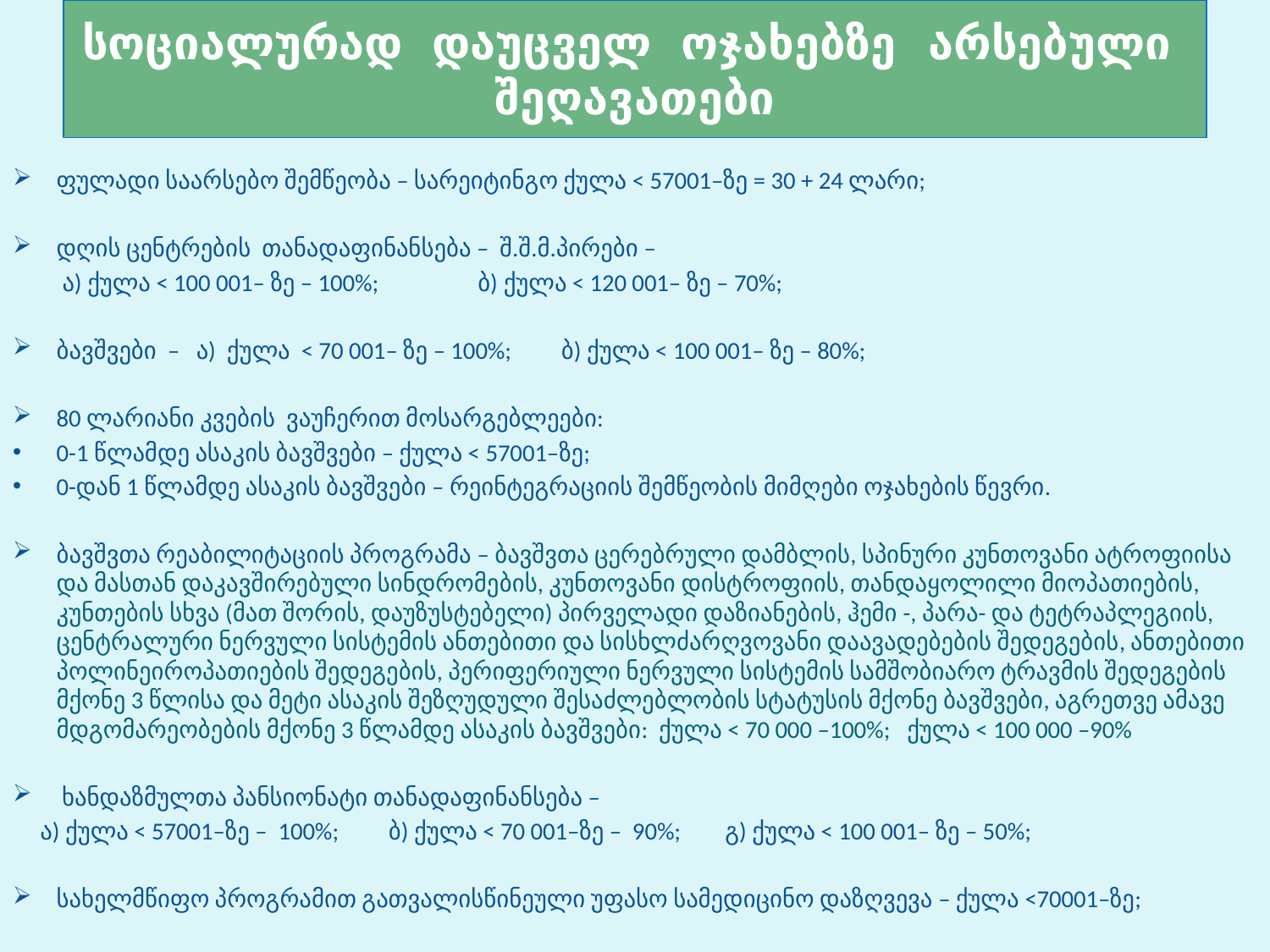

# სოციალურად  დაუცველ  ოჯახებზე  არსებული  შეღავათები
ფულადი საარსებო შემწეობა – სარეიტინგო ქულა < 57001–ზე = 30 + 24 ლარი;

დღის ცენტრების  თანადაფინანსება –  შ.შ.მ.პირები –
         ა) ქულა < 100 001– ზე – 100%;                  ბ) ქულა < 120 001– ზე – 70%;

ბავშვები  –   ა)  ქულა  < 70 001– ზე – 100%;         ბ) ქულა < 100 001– ზე – 80%;

80 ლარიანი კვების  ვაუჩერით მოსარგებლეები:
0-1 წლამდე ასაკის ბავშვები – ქულა < 57001–ზე;
0-დან 1 წლამდე ასაკის ბავშვები – რეინტეგრაციის შემწეობის მიმღები ოჯახების წევრი.

ბავშვთა რეაბილიტაციის პროგრამა – ბავშვთა ცერებრული დამბლის, სპინური კუნთოვანი ატროფიისა და მასთან დაკავშირებული სინდრომების, კუნთოვანი დისტროფიის, თანდაყოლილი მიოპათიების, კუნთების სხვა (მათ შორის, დაუზუსტებელი) პირველადი დაზიანების, ჰემი -, პარა- და ტეტრაპლეგიის, ცენტრალური ნერვული სისტემის ანთებითი და სისხლძარღვოვანი დაავადებების შედეგების, ანთებითი პოლინეიროპათიების შედეგების, პერიფერიული ნერვული სისტემის სამშობიარო ტრავმის შედეგების მქონე 3 წლისა და მეტი ასაკის შეზღუდული შესაძლებლობის სტატუსის მქონე ბავშვები, აგრეთვე ამავე მდგომარეობების მქონე 3 წლამდე ასაკის ბავშვები:  ქულა < 70 000 –100%;   ქულა < 100 000 –90%

 ხანდაზმულთა პანსიონატი თანადაფინანსება –
     ა) ქულა < 57001–ზე –  100%;         ბ) ქულა < 70 001–ზე –  90%;        გ) ქულა < 100 001– ზე – 50%;

სახელმწიფო პროგრამით გათვალისწინეული უფასო სამედიცინო დაზღვევა – ქულა <70001–ზე;